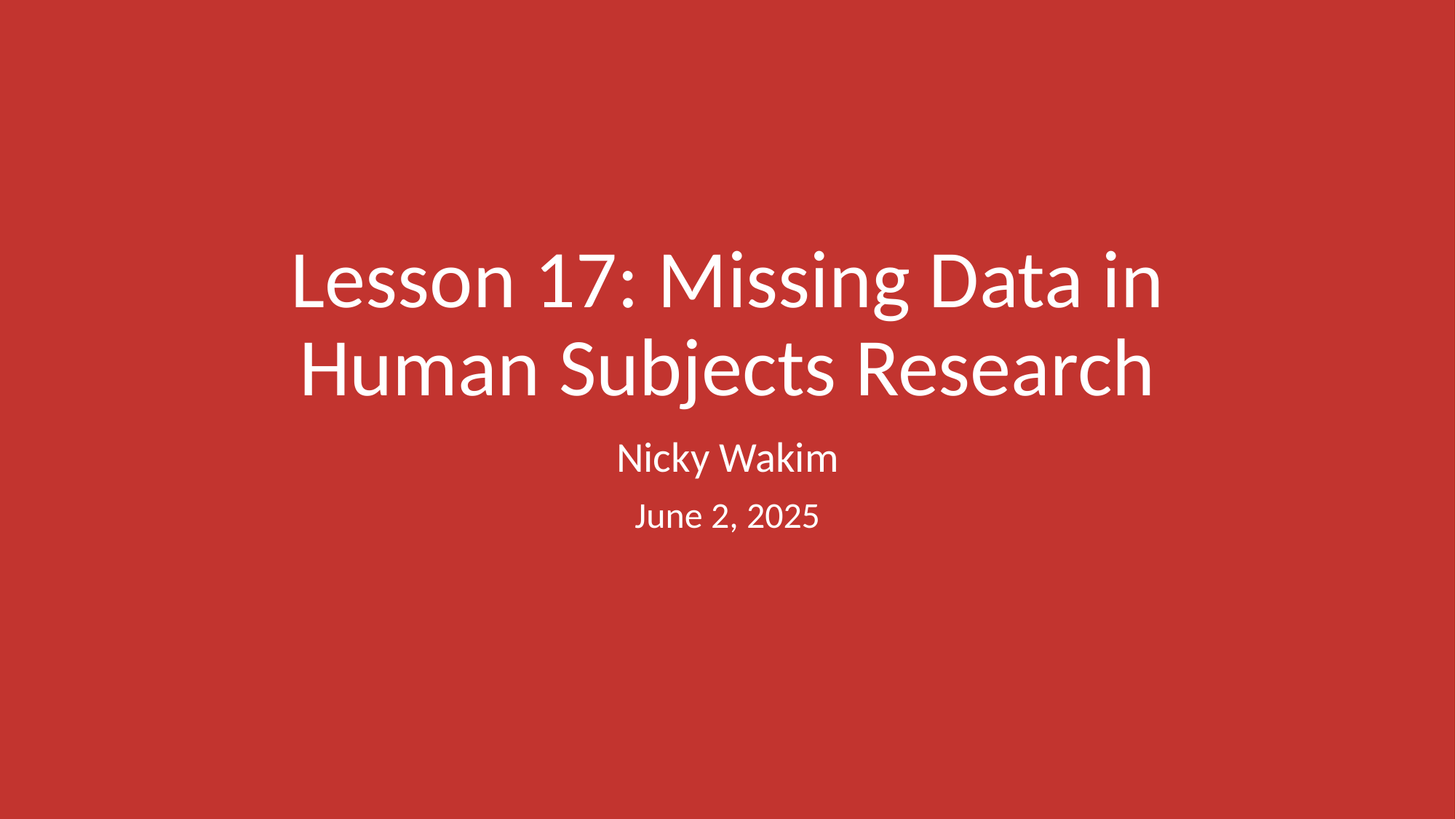

# Lesson 17: Missing Data in Human Subjects Research
Nicky Wakim
June 2, 2025